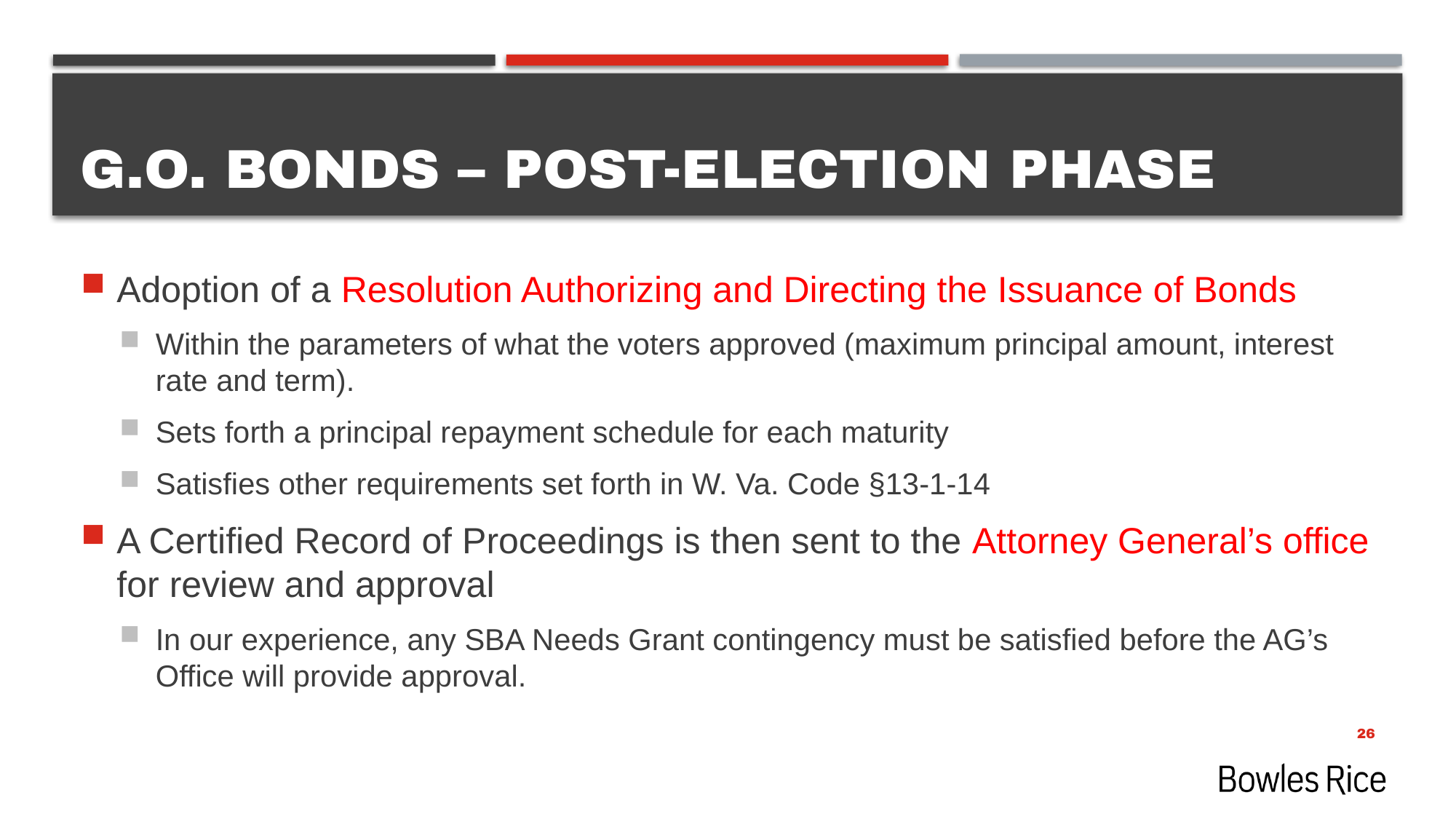

# G.O. Bonds – Post-election PHASE
Adoption of a Resolution Authorizing and Directing the Issuance of Bonds
Within the parameters of what the voters approved (maximum principal amount, interest rate and term).
Sets forth a principal repayment schedule for each maturity
Satisfies other requirements set forth in W. Va. Code §13-1-14
A Certified Record of Proceedings is then sent to the Attorney General’s office for review and approval
In our experience, any SBA Needs Grant contingency must be satisfied before the AG’s Office will provide approval.
26